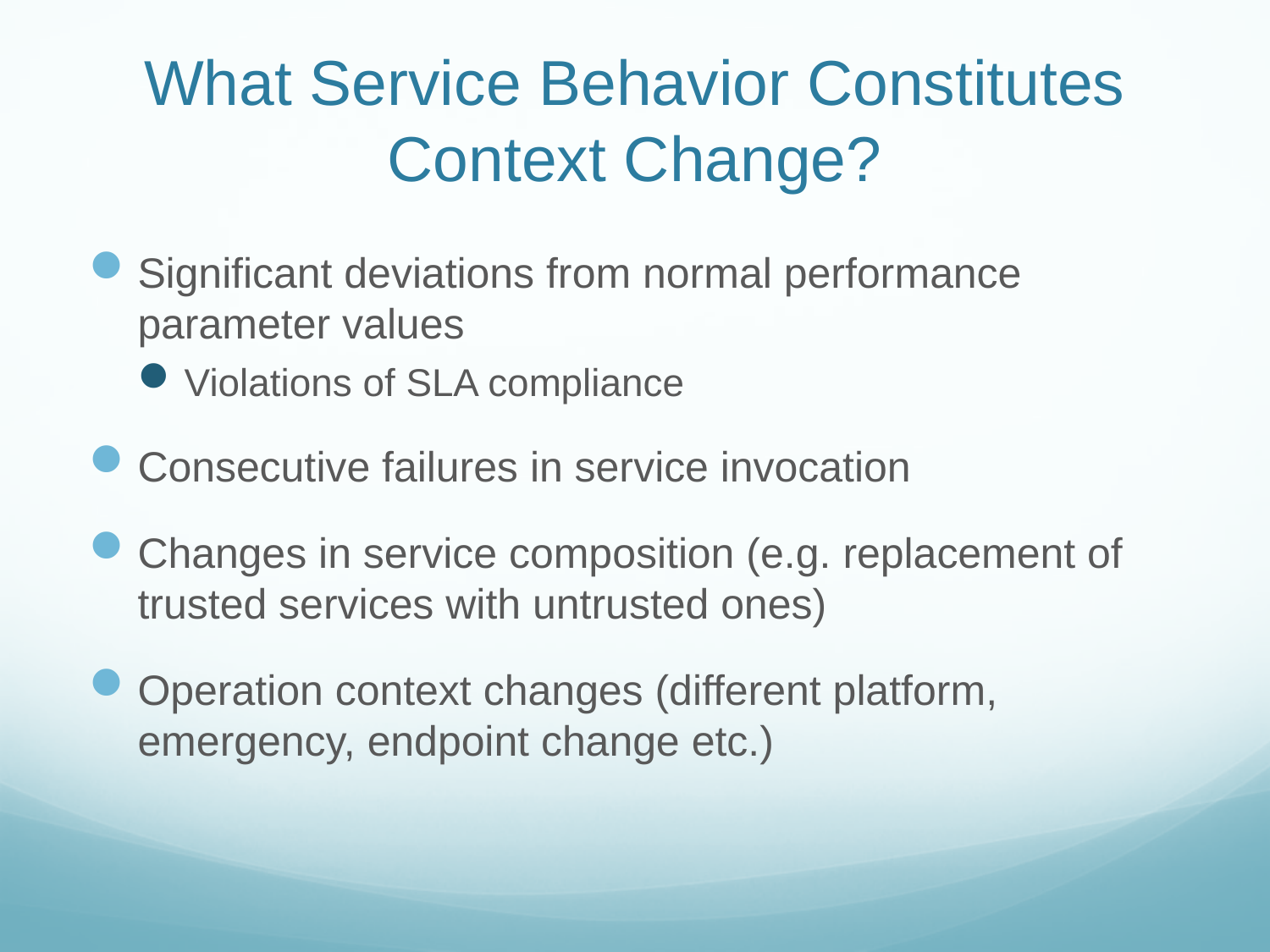

# What Service Behavior Constitutes Context Change?
Significant deviations from normal performance parameter values
Violations of SLA compliance
Consecutive failures in service invocation
Changes in service composition (e.g. replacement of trusted services with untrusted ones)
Operation context changes (different platform, emergency, endpoint change etc.)